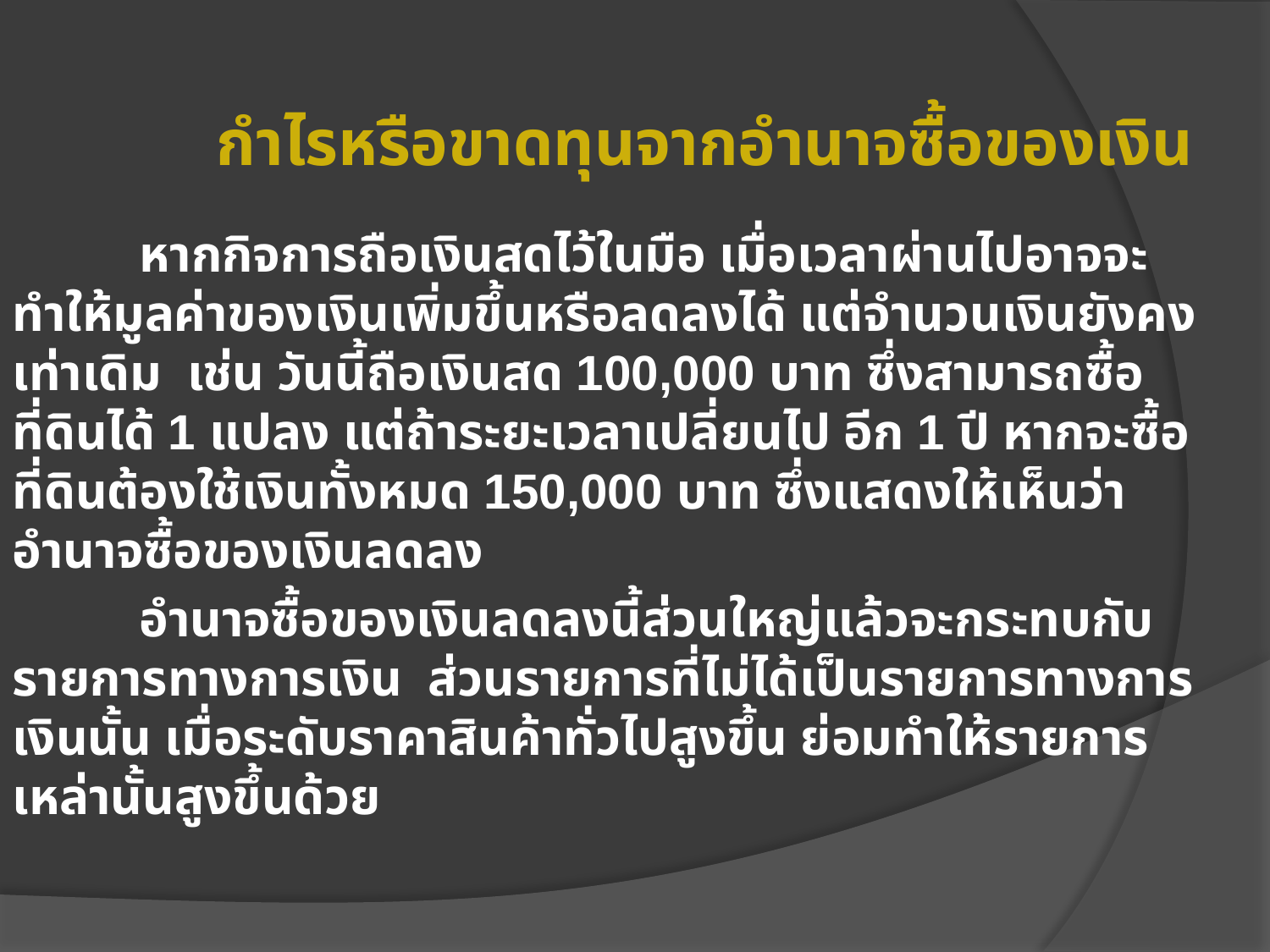

# กำไรหรือขาดทุนจากอำนาจซื้อของเงิน
	หากกิจการถือเงินสดไว้ในมือ เมื่อเวลาผ่านไปอาจจะทำให้มูลค่าของเงินเพิ่มขึ้นหรือลดลงได้ แต่จำนวนเงินยังคงเท่าเดิม  เช่น วันนี้ถือเงินสด 100,000 บาท ซึ่งสามารถซื้อที่ดินได้ 1 แปลง แต่ถ้าระยะเวลาเปลี่ยนไป อีก 1 ปี หากจะซื้อที่ดินต้องใช้เงินทั้งหมด 150,000 บาท ซึ่งแสดงให้เห็นว่าอำนาจซื้อของเงินลดลง
	อำนาจซื้อของเงินลดลงนี้ส่วนใหญ่แล้วจะกระทบกับรายการทางการเงิน  ส่วนรายการที่ไม่ได้เป็นรายการทางการเงินนั้น เมื่อระดับราคาสินค้าทั่วไปสูงขึ้น ย่อมทำให้รายการเหล่านั้นสูงขึ้นด้วย